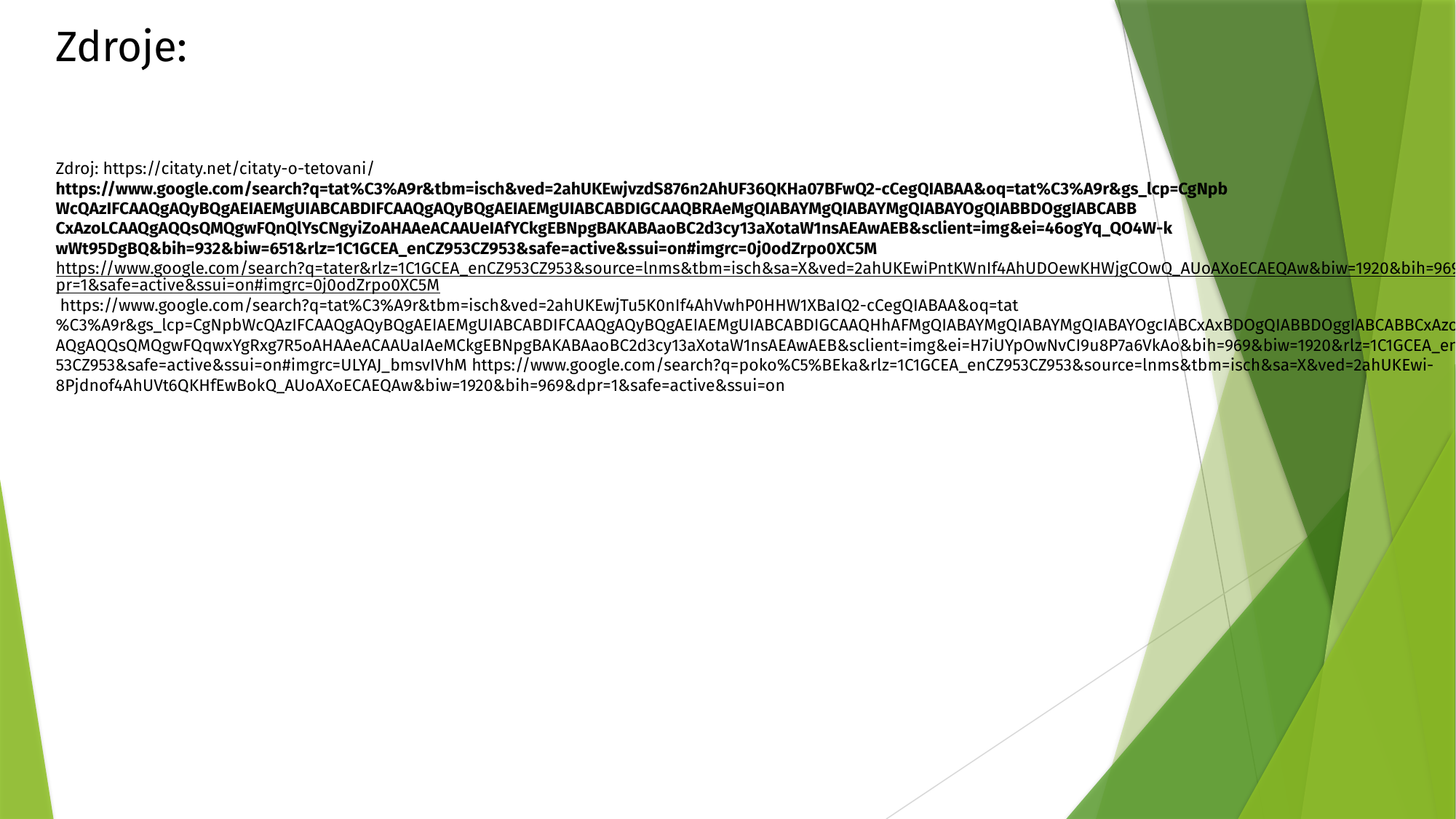

Zdroje:

Zdroj: https://citaty.net/citaty-o-tetovani/
https://www.google.com/search?q=tat%C3%A9r&tbm=isch&ved=2ahUKEwjvzdS876n2AhUF36QKHa07BFwQ2-cCegQIABAA&oq=tat%C3%A9r&gs_lcp=CgNpb WcQAzIFCAAQgAQyBQgAEIAEMgUIABCABDIFCAAQgAQyBQgAEIAEMgUIABCABDIGCAAQBRAeMgQIABAYMgQIABAYMgQIABAYOgQIABBDOggIABCABB CxAzoLCAAQgAQQsQMQgwFQnQlYsCNgyiZoAHAAeACAAUeIAfYCkgEBNpgBAKABAaoBC2d3cy13aXotaW1nsAEAwAEB&sclient=img&ei=46ogYq_QO4W-k wWt95DgBQ&bih=932&biw=651&rlz=1C1GCEA_enCZ953CZ953&safe=active&ssui=on#imgrc=0j0odZrpo0XC5M
https://www.google.com/search?q=tater&rlz=1C1GCEA_enCZ953CZ953&source=lnms&tbm=isch&sa=X&ved=2ahUKEwiPntKWnIf4AhUDOewKHWjgCOwQ_AUoAXoECAEQAw&biw=1920&bih=969&dpr=1&safe=active&ssui=on#imgrc=0j0odZrpo0XC5M https://www.google.com/search?q=tat%C3%A9r&tbm=isch&ved=2ahUKEwjTu5K0nIf4AhVwhP0HHW1XBaIQ2-cCegQIABAA&oq=tat%C3%A9r&gs_lcp=CgNpbWcQAzIFCAAQgAQyBQgAEIAEMgUIABCABDIFCAAQgAQyBQgAEIAEMgUIABCABDIGCAAQHhAFMgQIABAYMgQIABAYMgQIABAYOgcIABCxAxBDOgQIABBDOggIABCABBCxAzoLCAAQgAQQsQMQgwFQqwxYgRxg7R5oAHAAeACAAUaIAeMCkgEBNpgBAKABAaoBC2d3cy13aXotaW1nsAEAwAEB&sclient=img&ei=H7iUYpOwNvCI9u8P7a6VkAo&bih=969&biw=1920&rlz=1C1GCEA_enCZ953CZ953&safe=active&ssui=on#imgrc=ULYAJ_bmsvIVhM https://www.google.com/search?q=poko%C5%BEka&rlz=1C1GCEA_enCZ953CZ953&source=lnms&tbm=isch&sa=X&ved=2ahUKEwi-8Pjdnof4AhUVt6QKHfEwBokQ_AUoAXoECAEQAw&biw=1920&bih=969&dpr=1&safe=active&ssui=on